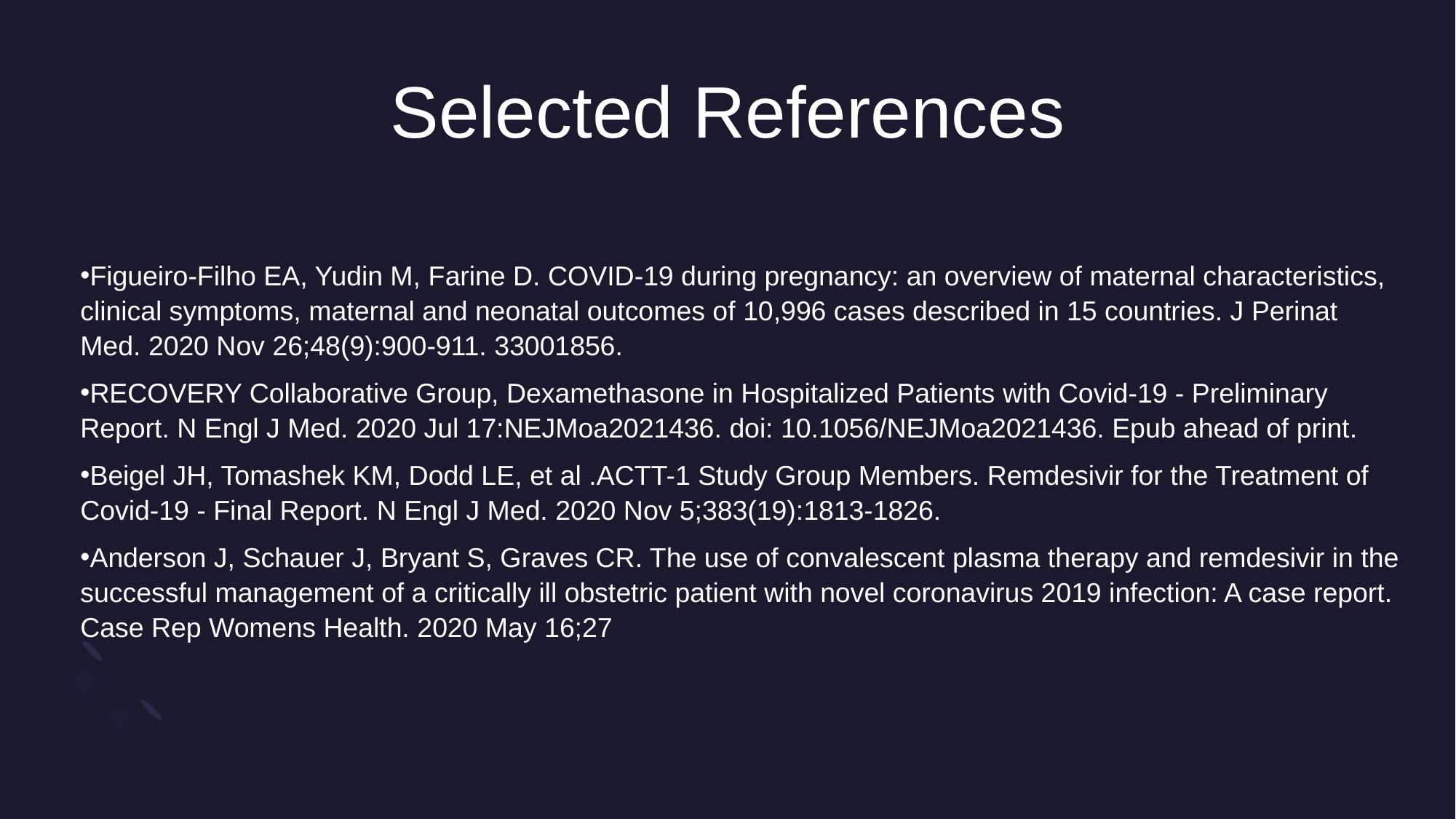

# Selected References
Figueiro-Filho EA, Yudin M, Farine D. COVID-19 during pregnancy: an overview of maternal characteristics, clinical symptoms, maternal and neonatal outcomes of 10,996 cases described in 15 countries. J Perinat Med. 2020 Nov 26;48(9):900-911. 33001856.
RECOVERY Collaborative Group, Dexamethasone in Hospitalized Patients with Covid-19 - Preliminary Report. N Engl J Med. 2020 Jul 17:NEJMoa2021436. doi: 10.1056/NEJMoa2021436. Epub ahead of print.
Beigel JH, Tomashek KM, Dodd LE, et al .ACTT-1 Study Group Members. Remdesivir for the Treatment of Covid-19 - Final Report. N Engl J Med. 2020 Nov 5;383(19):1813-1826.
Anderson J, Schauer J, Bryant S, Graves CR. The use of convalescent plasma therapy and remdesivir in the successful management of a critically ill obstetric patient with novel coronavirus 2019 infection: A case report. Case Rep Womens Health. 2020 May 16;27